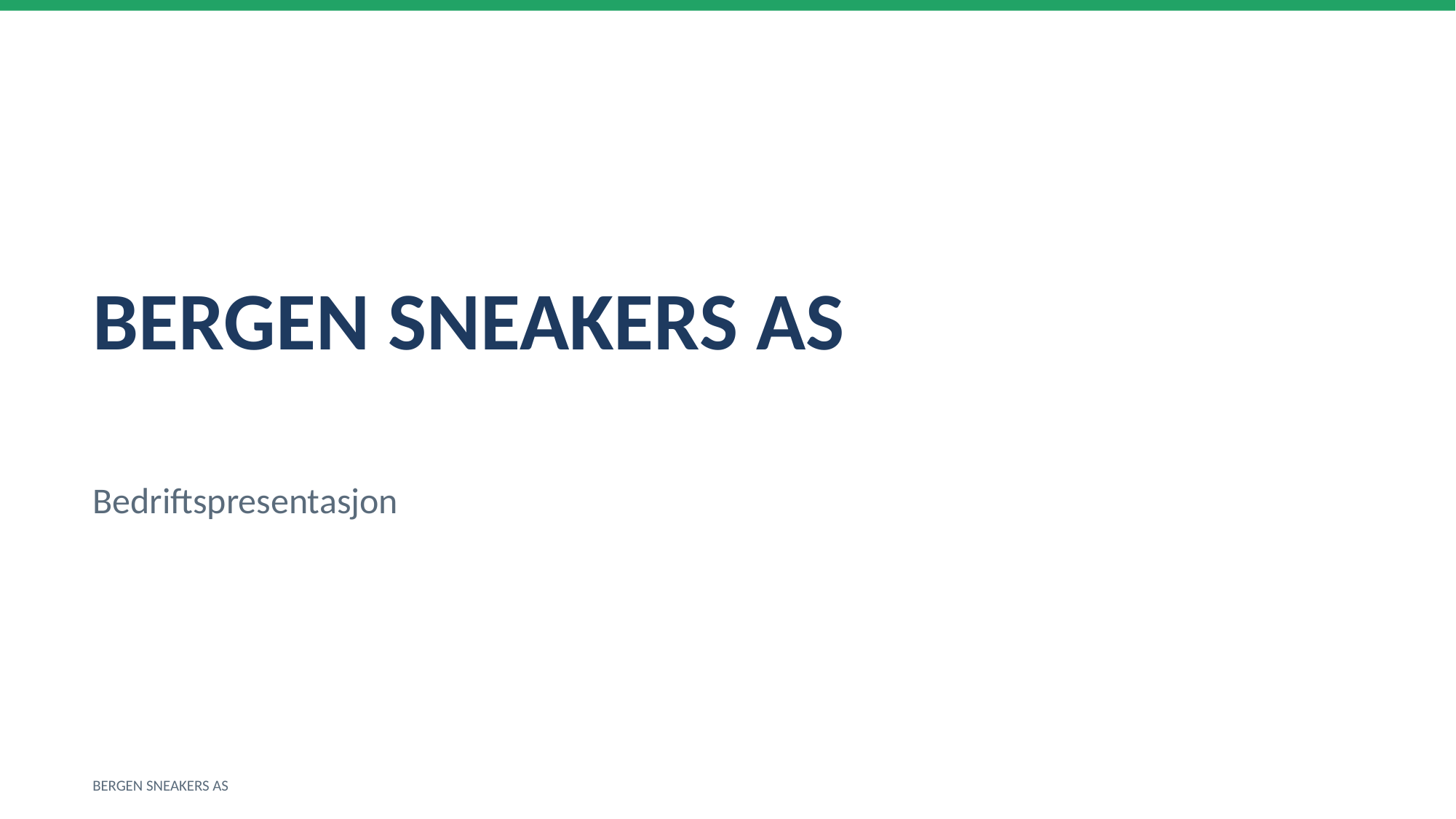

BERGEN SNEAKERS AS
Bedriftspresentasjon
BERGEN SNEAKERS AS